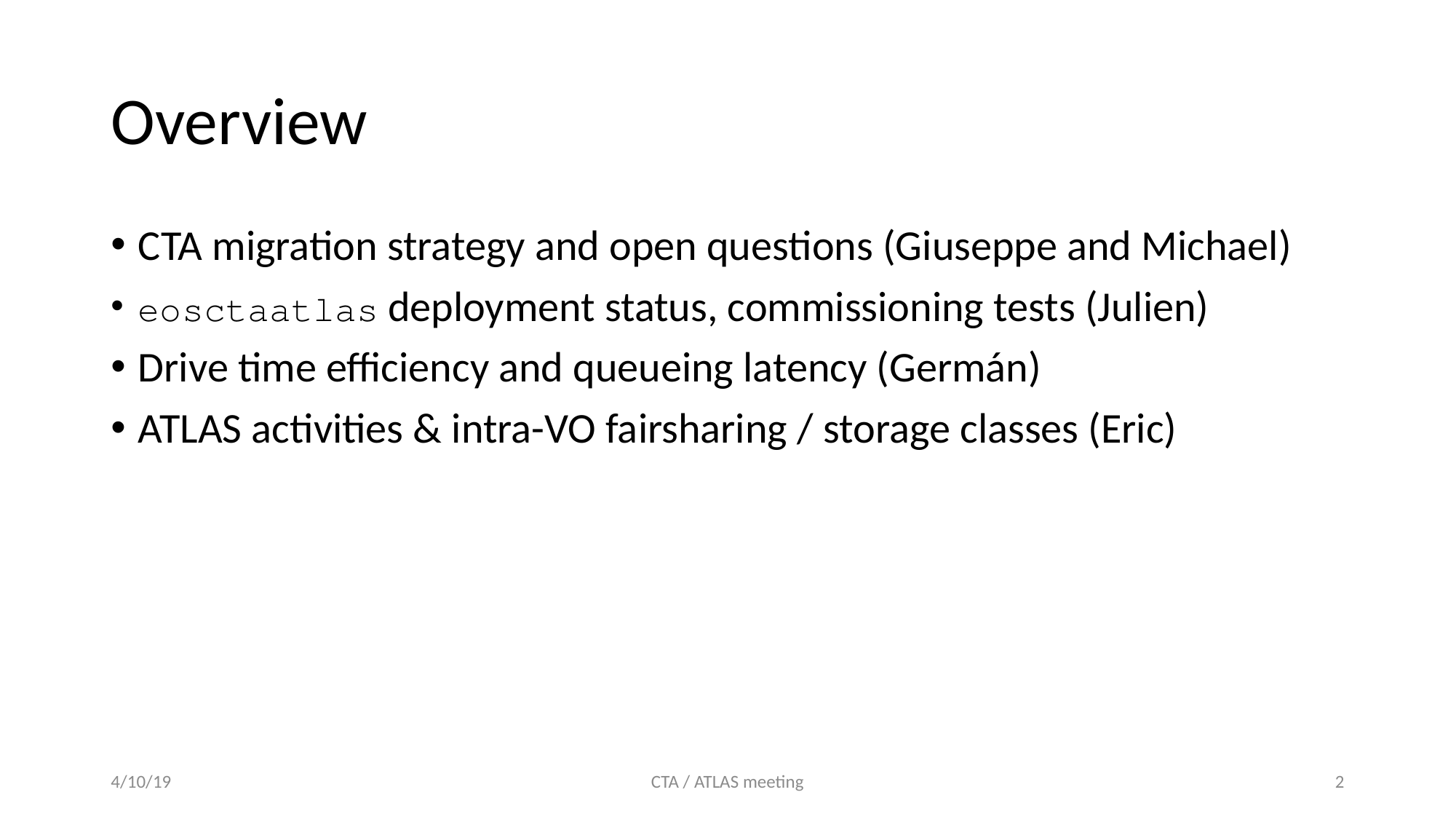

# Overview
CTA migration strategy and open questions (Giuseppe and Michael)
eosctaatlas deployment status, commissioning tests (Julien)
Drive time efficiency and queueing latency (Germán)
ATLAS activities & intra-VO fairsharing / storage classes (Eric)

4/10/19
CTA / ATLAS meeting
2